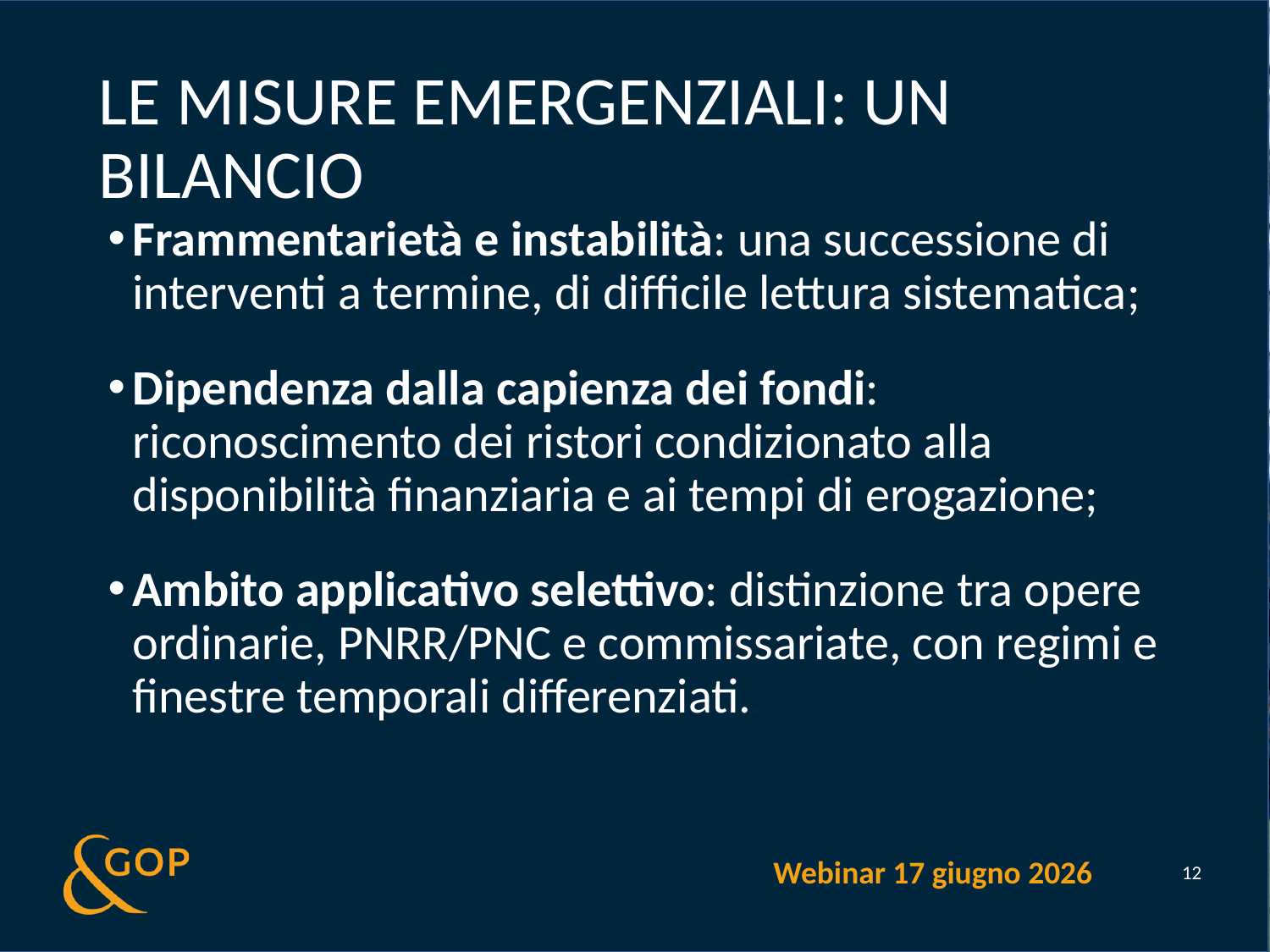

# Le misure emergenziali: un bilancio
Frammentarietà e instabilità: una successione di interventi a termine, di difficile lettura sistematica;
Dipendenza dalla capienza dei fondi: riconoscimento dei ristori condizionato alla disponibilità finanziaria e ai tempi di erogazione;
Ambito applicativo selettivo: distinzione tra opere ordinarie, PNRR/PNC e commissariate, con regimi e finestre temporali differenziati.
Webinar 17 giugno 2026
12